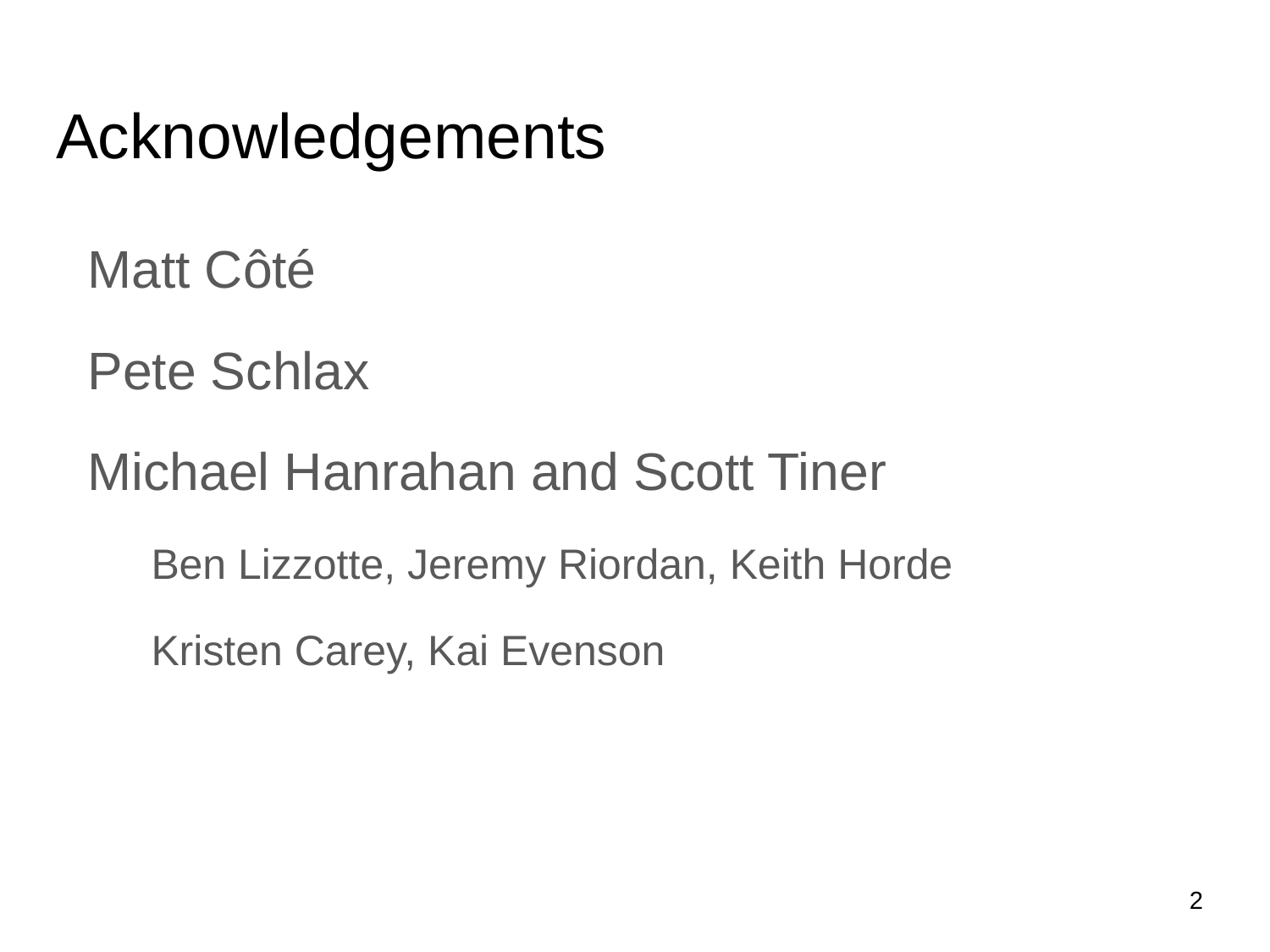

# Acknowledgements
Matt Côté
Pete Schlax
Michael Hanrahan and Scott Tiner
Ben Lizzotte, Jeremy Riordan, Keith Horde
Kristen Carey, Kai Evenson
2